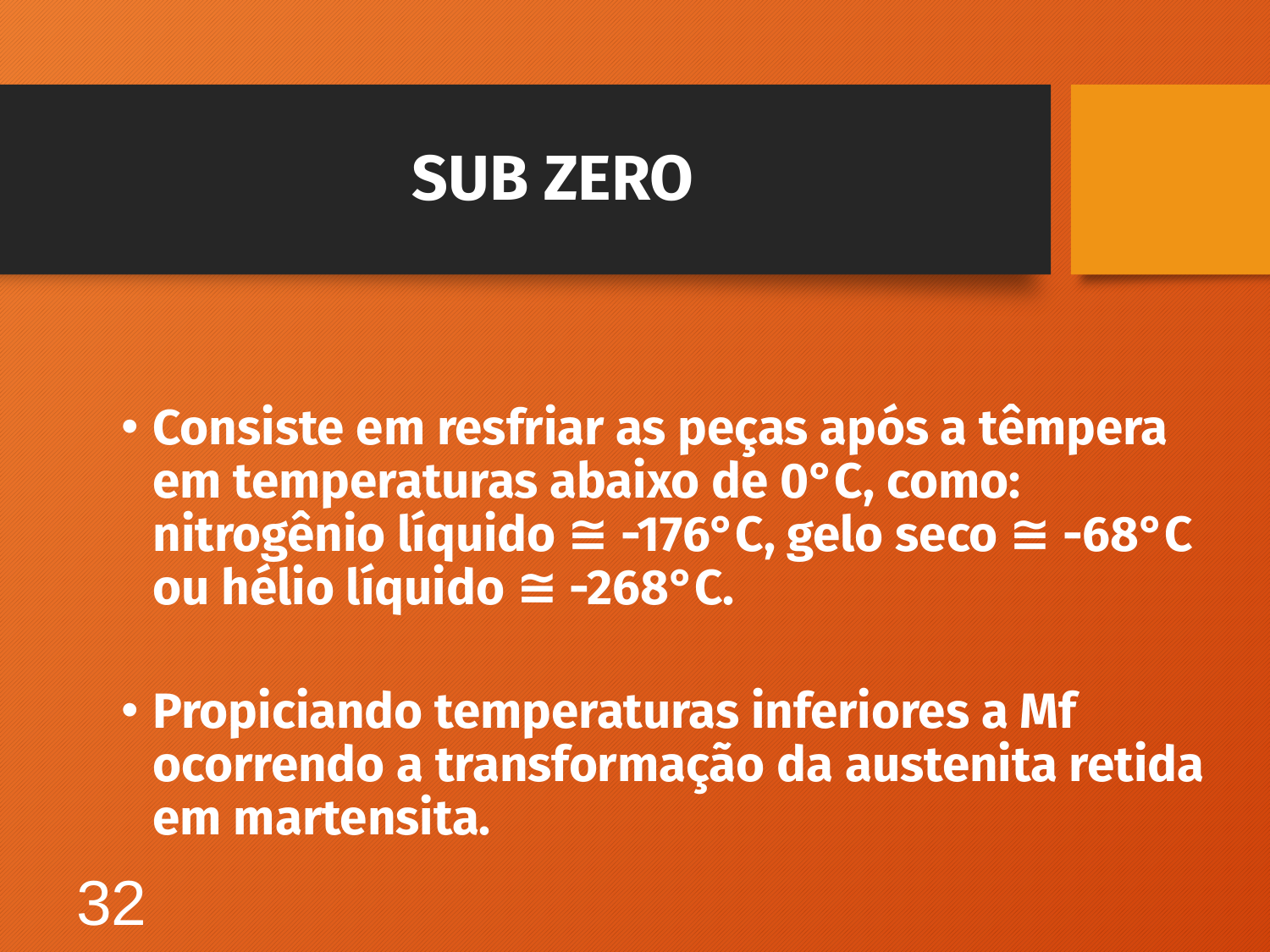

# SUB ZERO

Consiste em resfriar as peças após a têmpera em temperaturas abaixo de 0°C, como: nitrogênio líquido ≅ -176°C, gelo seco ≅ -68°C ou hélio líquido ≅ -268°C.

Propiciando temperaturas inferiores a Mf ocorrendo a transformação da austenita retida em martensita.

32